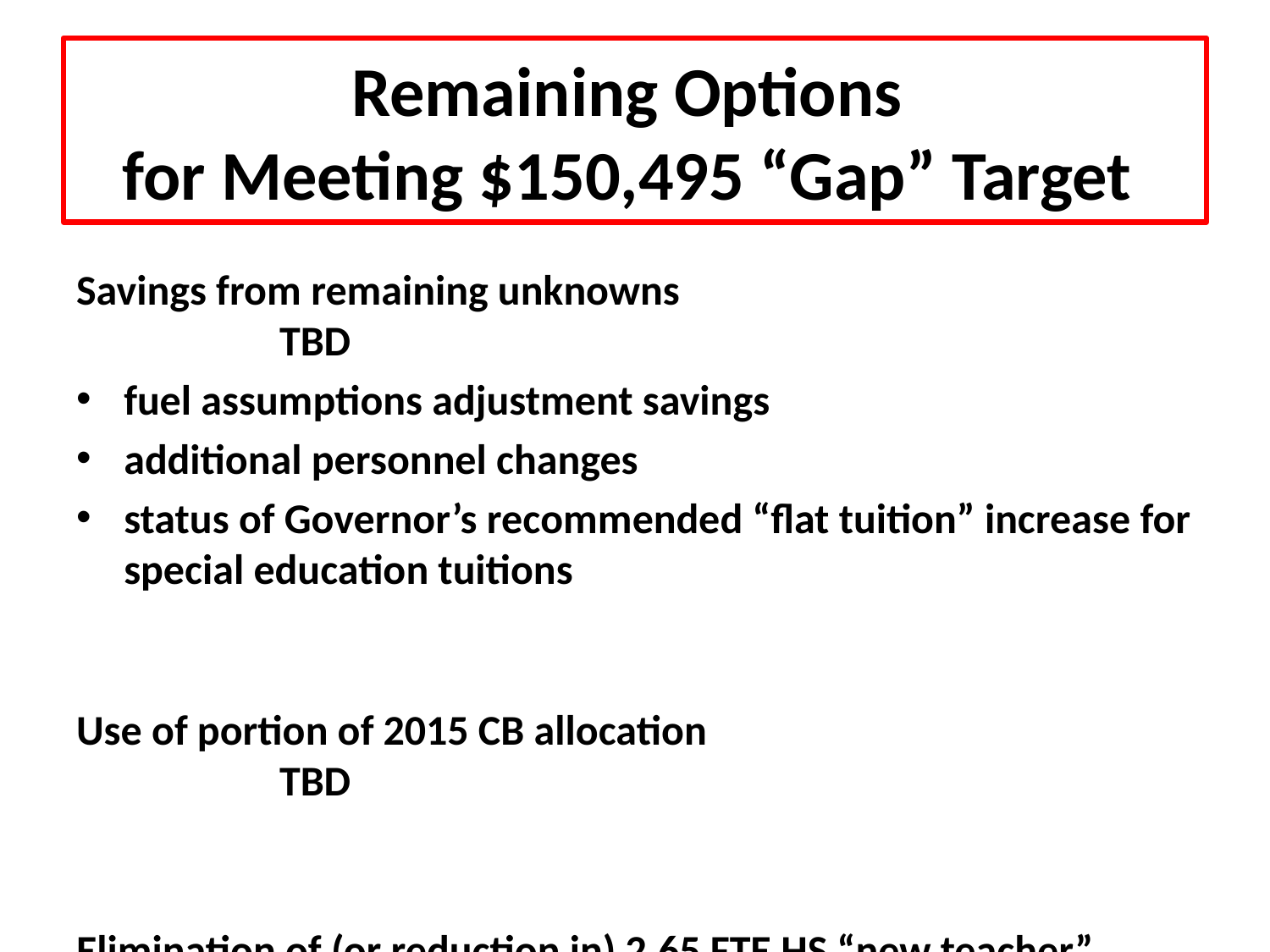

# Remaining Options for Meeting $150,495 “Gap” Target
Savings from remaining unknowns 					        TBD
fuel assumptions adjustment savings
additional personnel changes
status of Governor’s recommended “flat tuition” increase for special education tuitions
Use of portion of 2015 CB allocation 				        TBD

Elimination of (or reduction in) 2.65 FTE HS “new teacher” request												$146,523